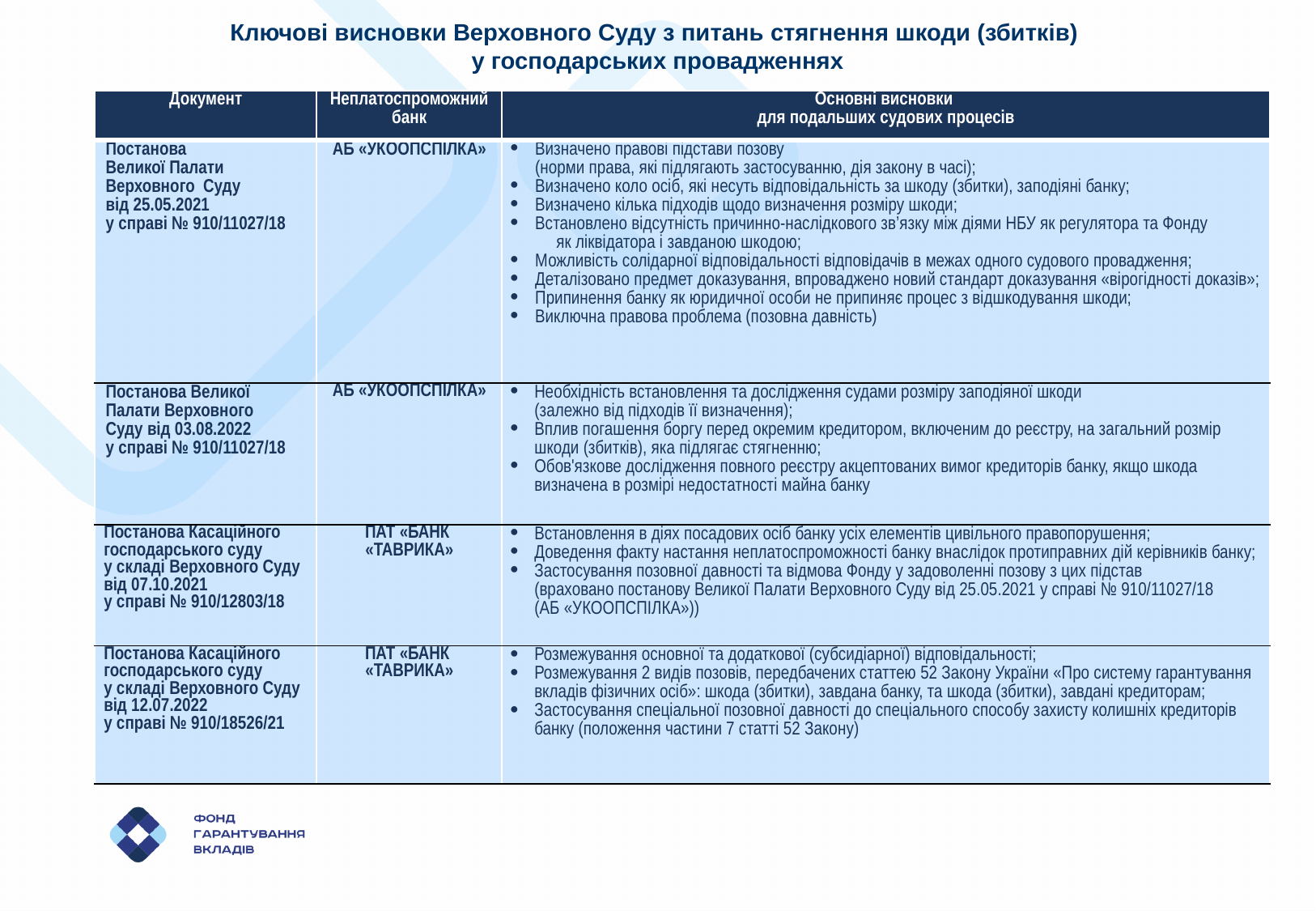

Ключові висновки Верховного Суду з питань стягнення шкоди (збитків)
у господарських провадженнях
| Документ | Неплатоспроможний банк | Основні висновки для подальших судових процесів |
| --- | --- | --- |
| Постанова Великої Палати Верховного Суду від 25.05.2021 у справі № 910/11027/18 | АБ «УКООПСПІЛКА» | Визначено правові підстави позову (норми права, які підлягають застосуванню, дія закону в часі); Визначено коло осіб, які несуть відповідальність за шкоду (збитки), заподіяні банку; Визначено кілька підходів щодо визначення розміру шкоди; Встановлено відсутність причинно-наслідкового зв’язку між діями НБУ як регулятора та Фонду як ліквідатора і завданою шкодою; Можливість солідарної відповідальності відповідачів в межах одного судового провадження; Деталізовано предмет доказування, впроваджено новий стандарт доказування «вірогідності доказів»; Припинення банку як юридичної особи не припиняє процес з відшкодування шкоди; Виключна правова проблема (позовна давність) |
| Постанова Великої Палати Верховного Суду від 03.08.2022 у справі № 910/11027/18 | АБ «УКООПСПІЛКА» | Необхідність встановлення та дослідження судами розміру заподіяної шкоди (залежно від підходів її визначення); Вплив погашення боргу перед окремим кредитором, включеним до реєстру, на загальний розмір шкоди (збитків), яка підлягає стягненню; Обов'язкове дослідження повного реєстру акцептованих вимог кредиторів банку, якщо шкода визначена в розмірі недостатності майна банку |
| Постанова Касаційного господарського суду у складі Верховного Суду від 07.10.2021 у справі № 910/12803/18 | ПАТ «БАНК  «ТАВРИКА» | Встановлення в діях посадових осіб банку усіх елементів цивільного правопорушення; Доведення факту настання неплатоспроможності банку внаслідок протиправних дій керівників банку; Застосування позовної давності та відмова Фонду у задоволенні позову з цих підстав (враховано постанову Великої Палати Верховного Суду від 25.05.2021 у справі № 910/11027/18 (АБ «УКООПСПІЛКА»)) |
| Постанова Касаційного господарського суду у складі Верховного Суду від 12.07.2022 у справі № 910/18526/21 | ПАТ «БАНК  «ТАВРИКА» | Розмежування основної та додаткової (субсидіарної) відповідальності; Розмежування 2 видів позовів, передбачених статтею 52 Закону України «Про систему гарантування вкладів фізичних осіб»: шкода (збитки), завдана банку, та шкода (збитки), завдані кредиторам; Застосування спеціальної позовної давності до спеціального способу захисту колишніх кредиторів банку (положення частини 7 статті 52 Закону) |